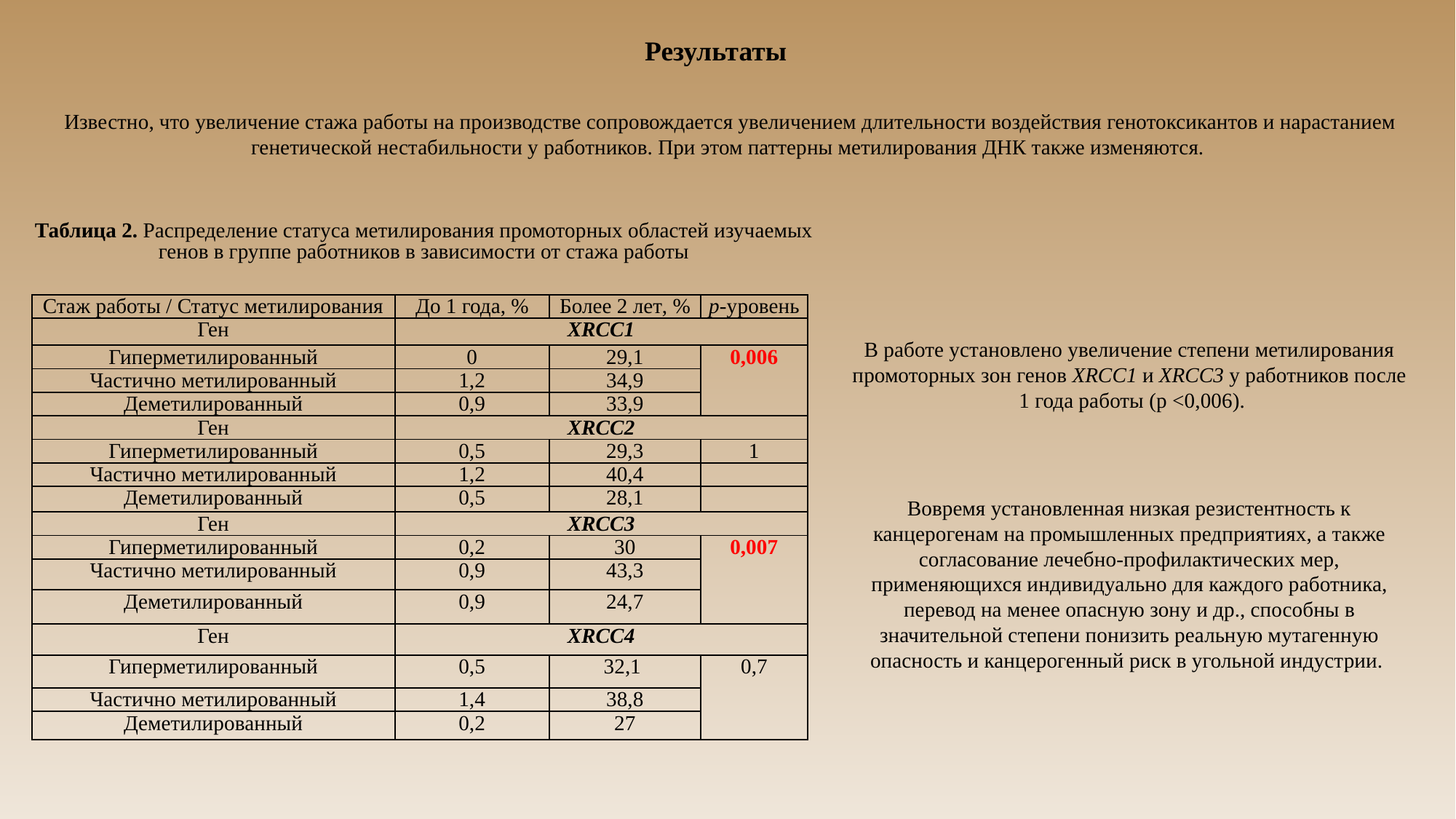

# Результаты
Известно, что увеличение стажа работы на производстве сопровождается увеличением длительности воздействия генотоксикантов и нарастанием генетической нестабильности у работников. При этом паттерны метилирования ДНК также изменяются.
Таблица 2. Распределение статуса метилирования промоторных областей изучаемых генов в группе работников в зависимости от стажа работы
| Стаж работы / Статус метилирования | До 1 года, % | Более 2 лет, % | p-уровень |
| --- | --- | --- | --- |
| Ген | XRCC1 |  |  |
| Гиперметилированный | 0 | 29,1 | 0,006 |
| Частично метилированный | 1,2 | 34,9 |  |
| Деметилированный | 0,9 | 33,9 |  |
| Ген | XRCC2 |  |  |
| Гиперметилированный | 0,5 | 29,3 | 1 |
| Частично метилированный | 1,2 | 40,4 |  |
| Деметилированный | 0,5 | 28,1 |  |
| Ген | XRCC3 |  |  |
| Гиперметилированный | 0,2 | 30 | 0,007 |
| Частично метилированный | 0,9 | 43,3 |  |
| Деметилированный | 0,9 | 24,7 |  |
| Ген | XRCC4 |  |  |
| Гиперметилированный | 0,5 | 32,1 | 0,7 |
| Частично метилированный | 1,4 | 38,8 |  |
| Деметилированный | 0,2 | 27 |  |
В работе установлено увеличение степени метилирования промоторных зон генов XRCC1 и XRCC3 у работников после
 1 года работы (p <0,006).
Вовремя установленная низкая резистентность к канцерогенам на промышленных предприятиях, а также согласование лечебно-профилактических мер, применяющихся индивидуально для каждого работника, перевод на менее опасную зону и др., способны в значительной степени понизить реальную мутагенную опасность и канцерогенный риск в угольной индустрии.